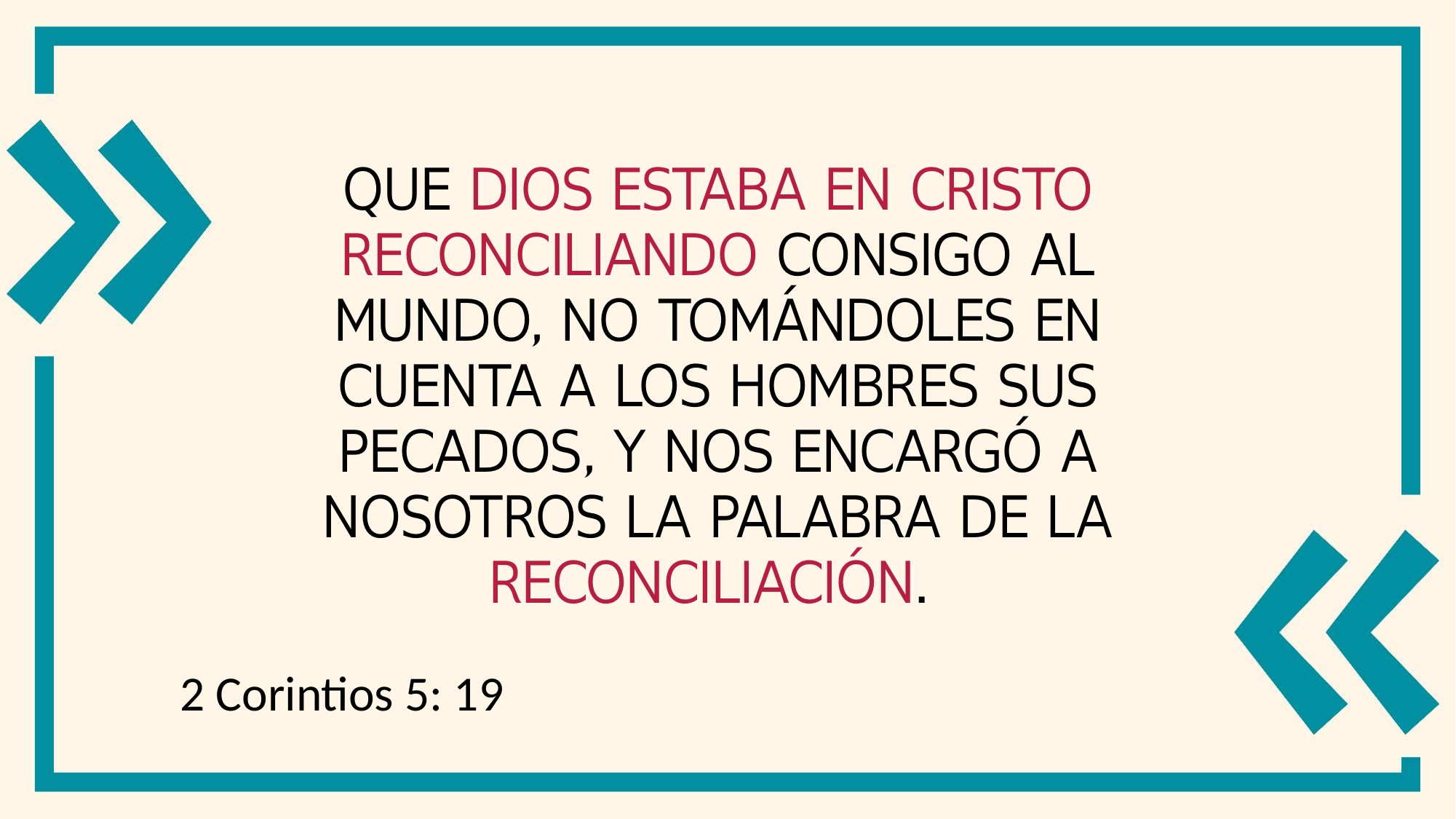

# que Dios estaba en Cristo reconciliando consigo al mundo, no tomándoles en cuenta a los hombres sus pecados, y nos encargó a nosotros la palabra de la reconciliación.
2 Corintios 5: 19